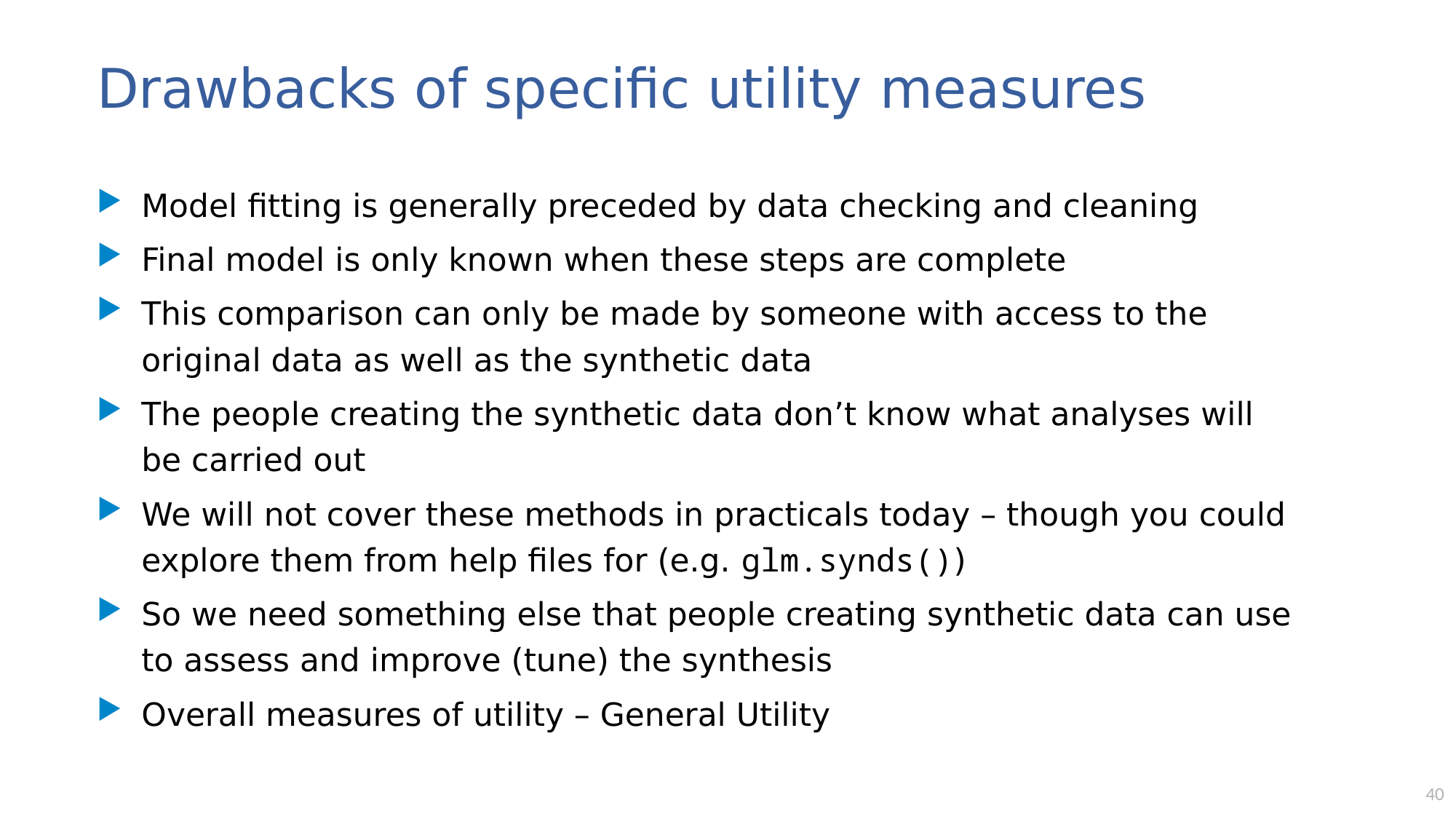

# Drawbacks of specific utility measures
Model fitting is generally preceded by data checking and cleaning
Final model is only known when these steps are complete
This comparison can only be made by someone with access to the original data as well as the synthetic data
The people creating the synthetic data don’t know what analyses will be carried out
We will not cover these methods in practicals today – though you could explore them from help files for (e.g. glm.synds())
So we need something else that people creating synthetic data can use to assess and improve (tune) the synthesis
Overall measures of utility – General Utility
40